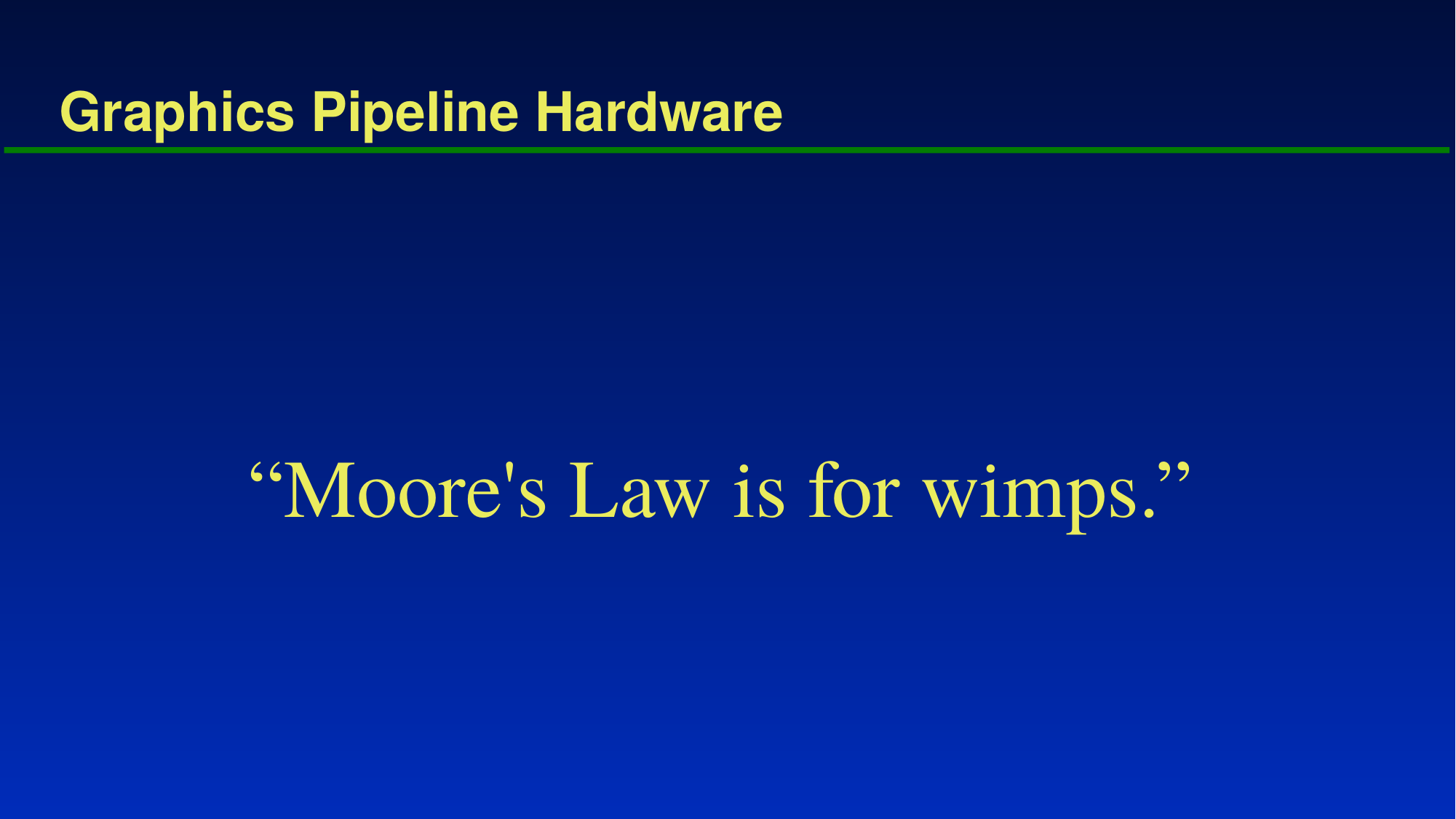

# Graphics Pipeline Hardware

“Moore's Law is for wimps.”